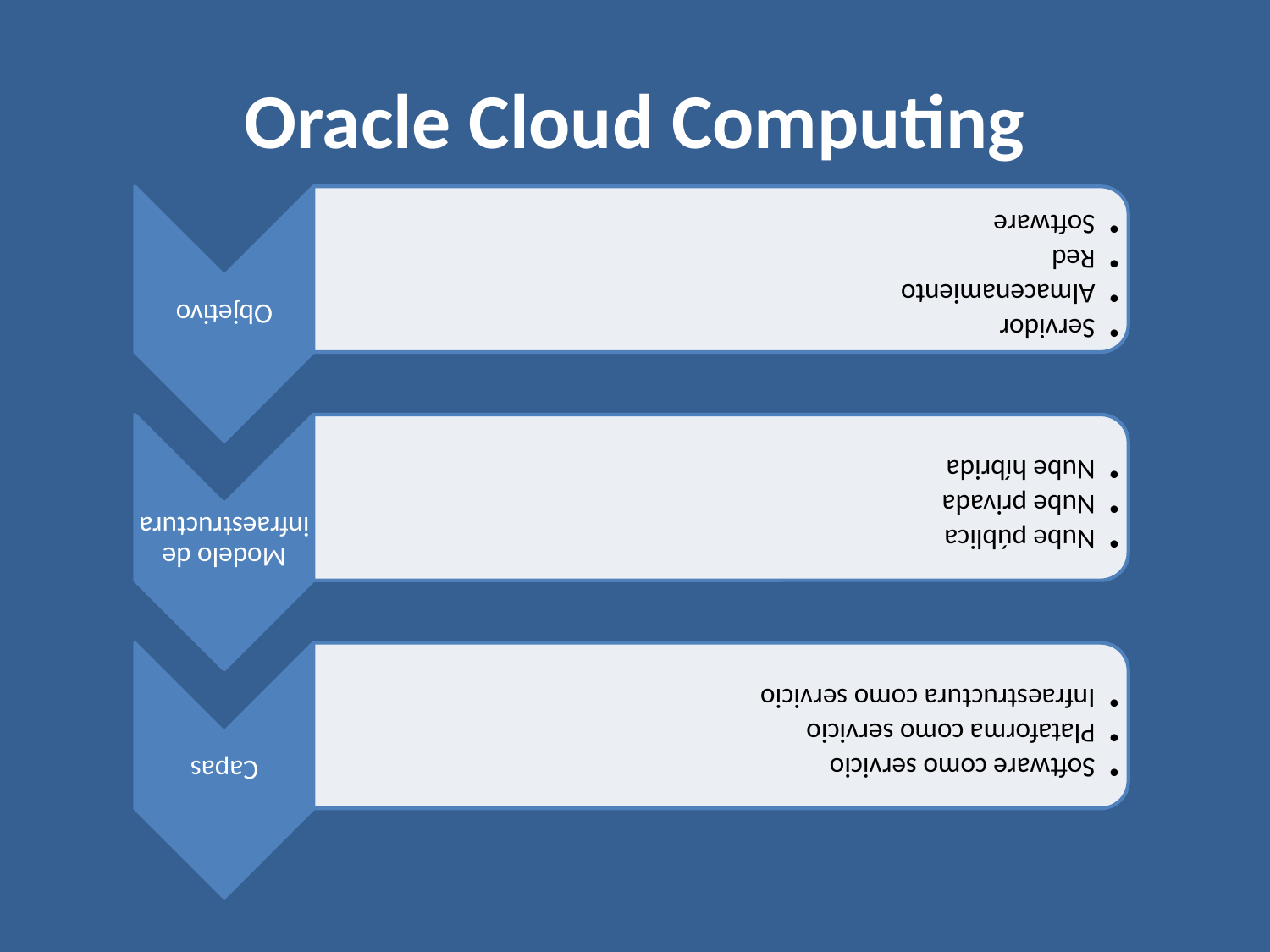

# Oracle Cloud Computing
Objetivo
Servidor
Almacenamiento
Red
Software
Modelo de infraestructura
Nube pública
Nube privada
Nube híbrida
Capas
Software como servicio
Plataforma como servicio
Infraestructura como servicio